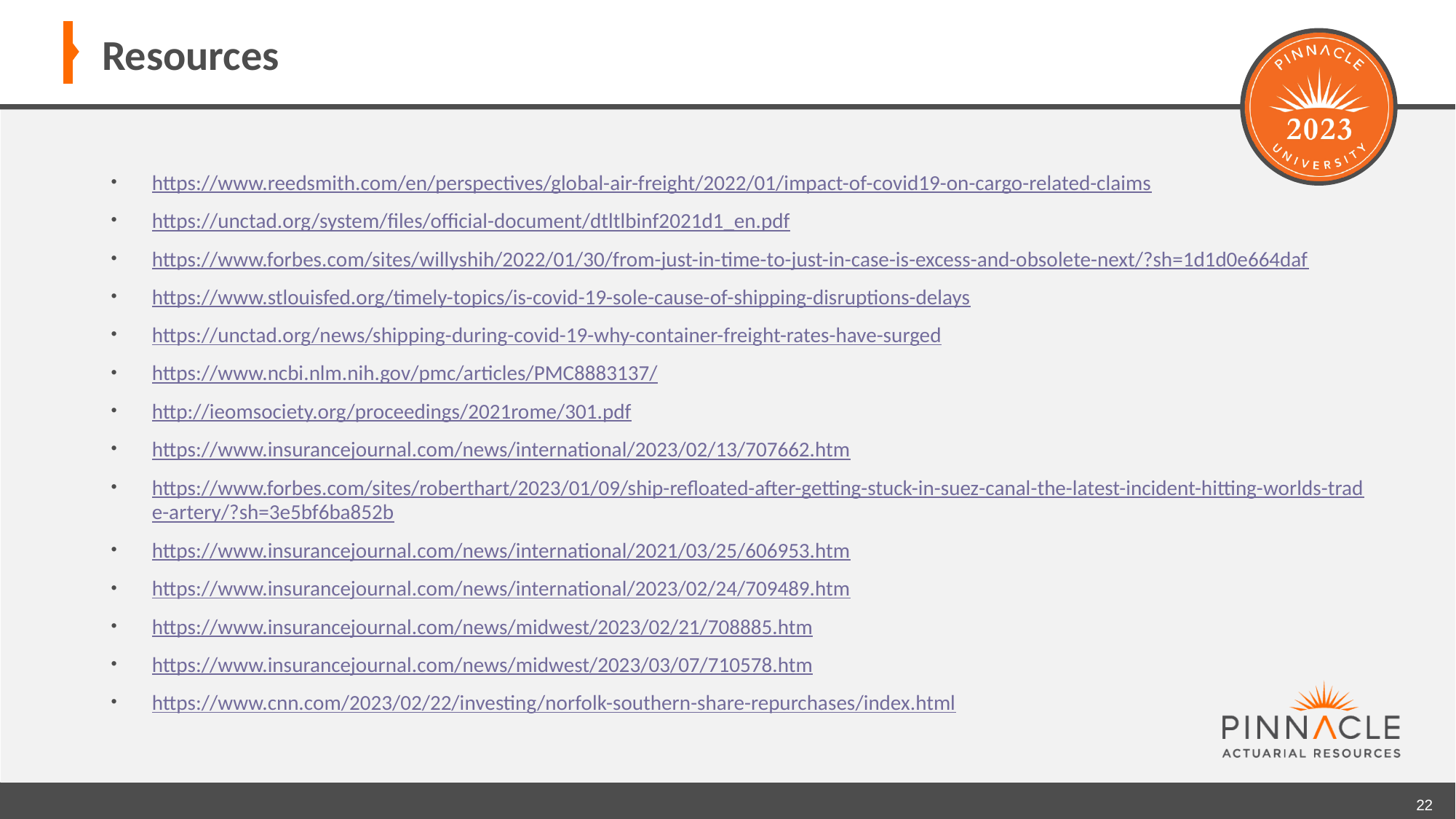

# Resources
https://www.reedsmith.com/en/perspectives/global-air-freight/2022/01/impact-of-covid19-on-cargo-related-claims
https://unctad.org/system/files/official-document/dtltlbinf2021d1_en.pdf
https://www.forbes.com/sites/willyshih/2022/01/30/from-just-in-time-to-just-in-case-is-excess-and-obsolete-next/?sh=1d1d0e664daf
https://www.stlouisfed.org/timely-topics/is-covid-19-sole-cause-of-shipping-disruptions-delays
https://unctad.org/news/shipping-during-covid-19-why-container-freight-rates-have-surged
https://www.ncbi.nlm.nih.gov/pmc/articles/PMC8883137/
http://ieomsociety.org/proceedings/2021rome/301.pdf
https://www.insurancejournal.com/news/international/2023/02/13/707662.htm
https://www.forbes.com/sites/roberthart/2023/01/09/ship-refloated-after-getting-stuck-in-suez-canal-the-latest-incident-hitting-worlds-trade-artery/?sh=3e5bf6ba852b
https://www.insurancejournal.com/news/international/2021/03/25/606953.htm
https://www.insurancejournal.com/news/international/2023/02/24/709489.htm
https://www.insurancejournal.com/news/midwest/2023/02/21/708885.htm
https://www.insurancejournal.com/news/midwest/2023/03/07/710578.htm
https://www.cnn.com/2023/02/22/investing/norfolk-southern-share-repurchases/index.html